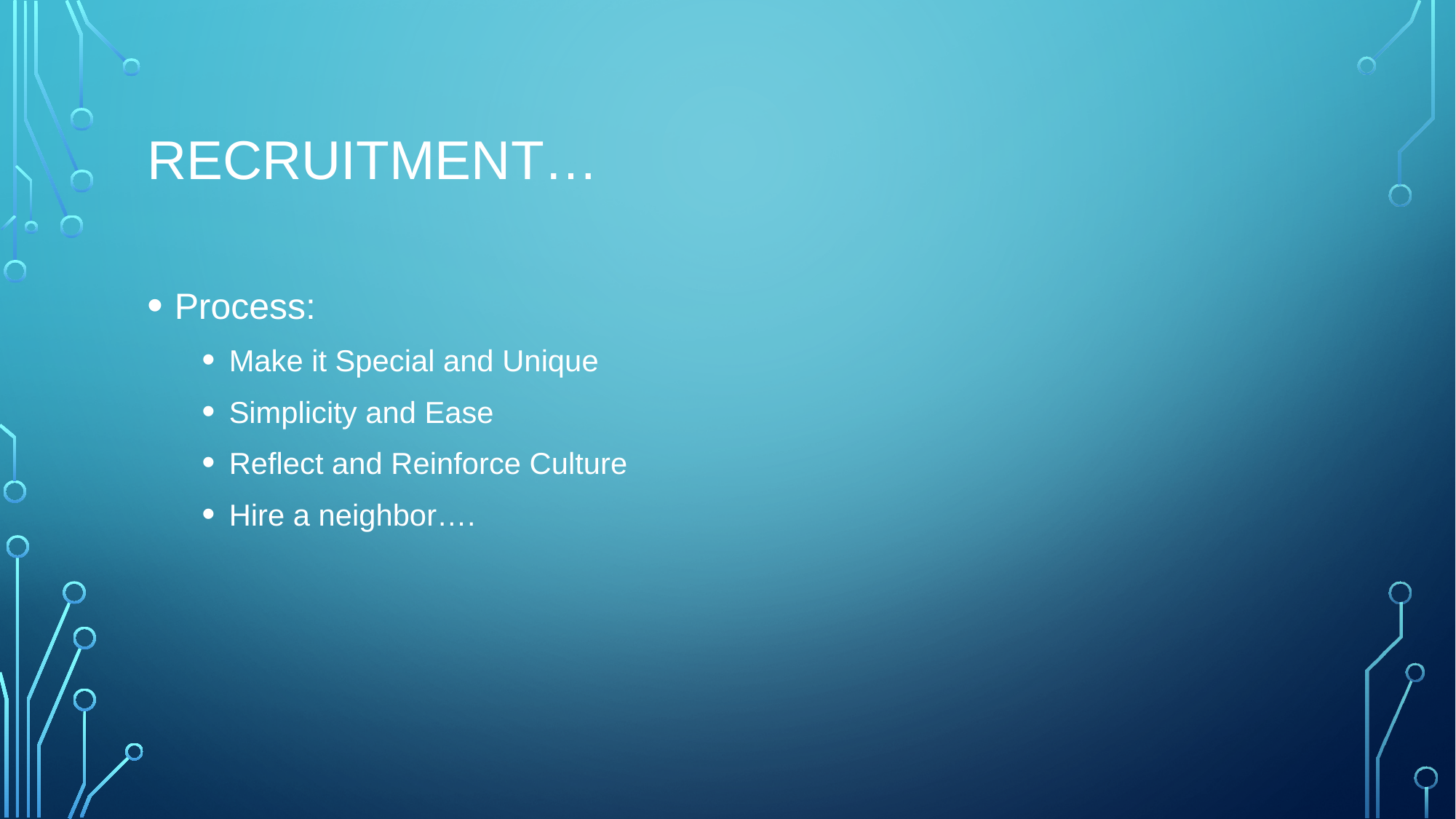

# Recruitment…
Process:
Make it Special and Unique
Simplicity and Ease
Reflect and Reinforce Culture
Hire a neighbor….